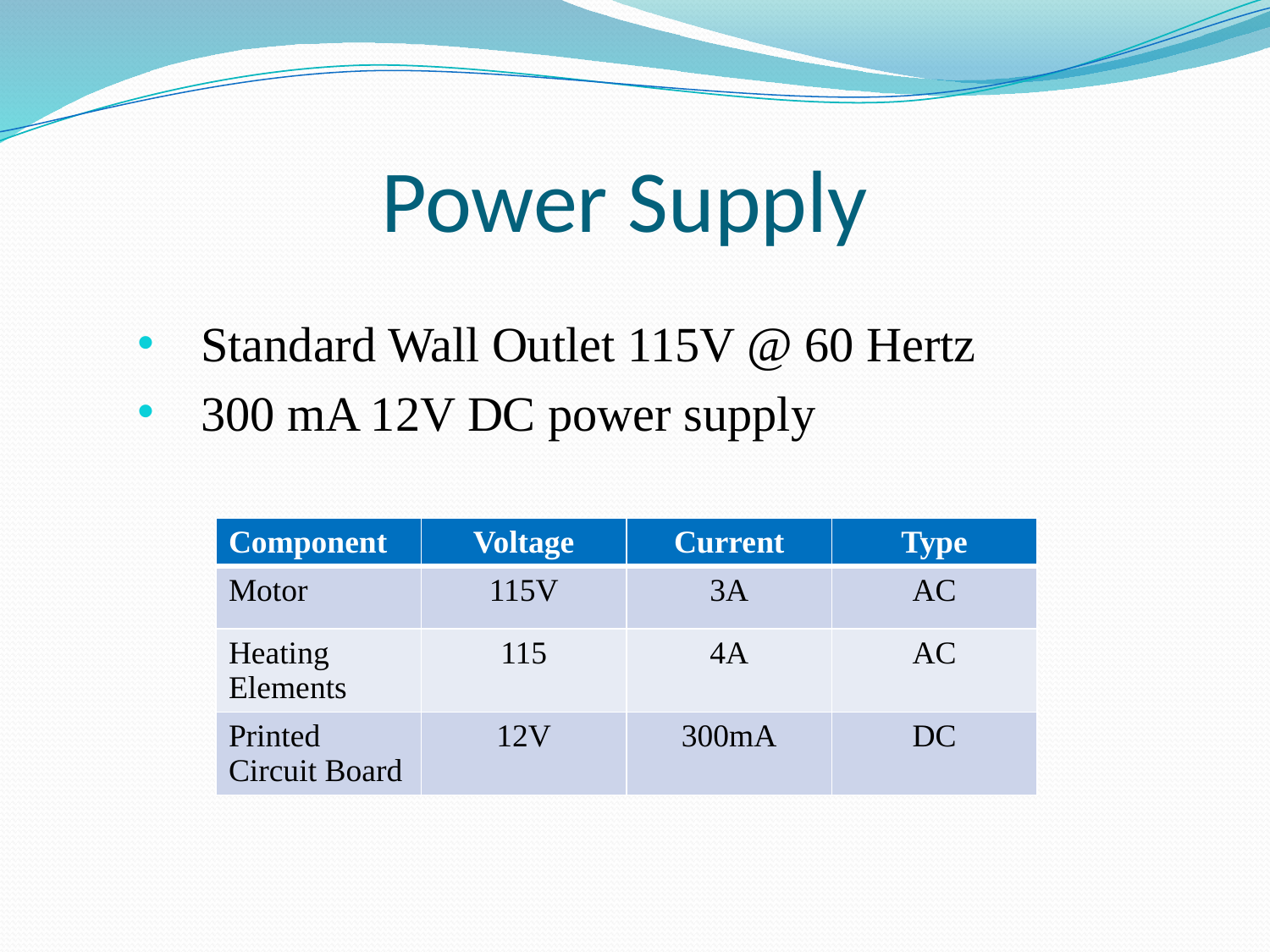

Power Supply
Standard Wall Outlet 115V @ 60 Hertz
300 mA 12V DC power supply

| Component | Voltage | Current | Type |
| --- | --- | --- | --- |
| Motor | 115V | 3A | AC |
| Heating Elements | 115 | 4A | AC |
| Printed Circuit Board | 12V | 300mA | DC |